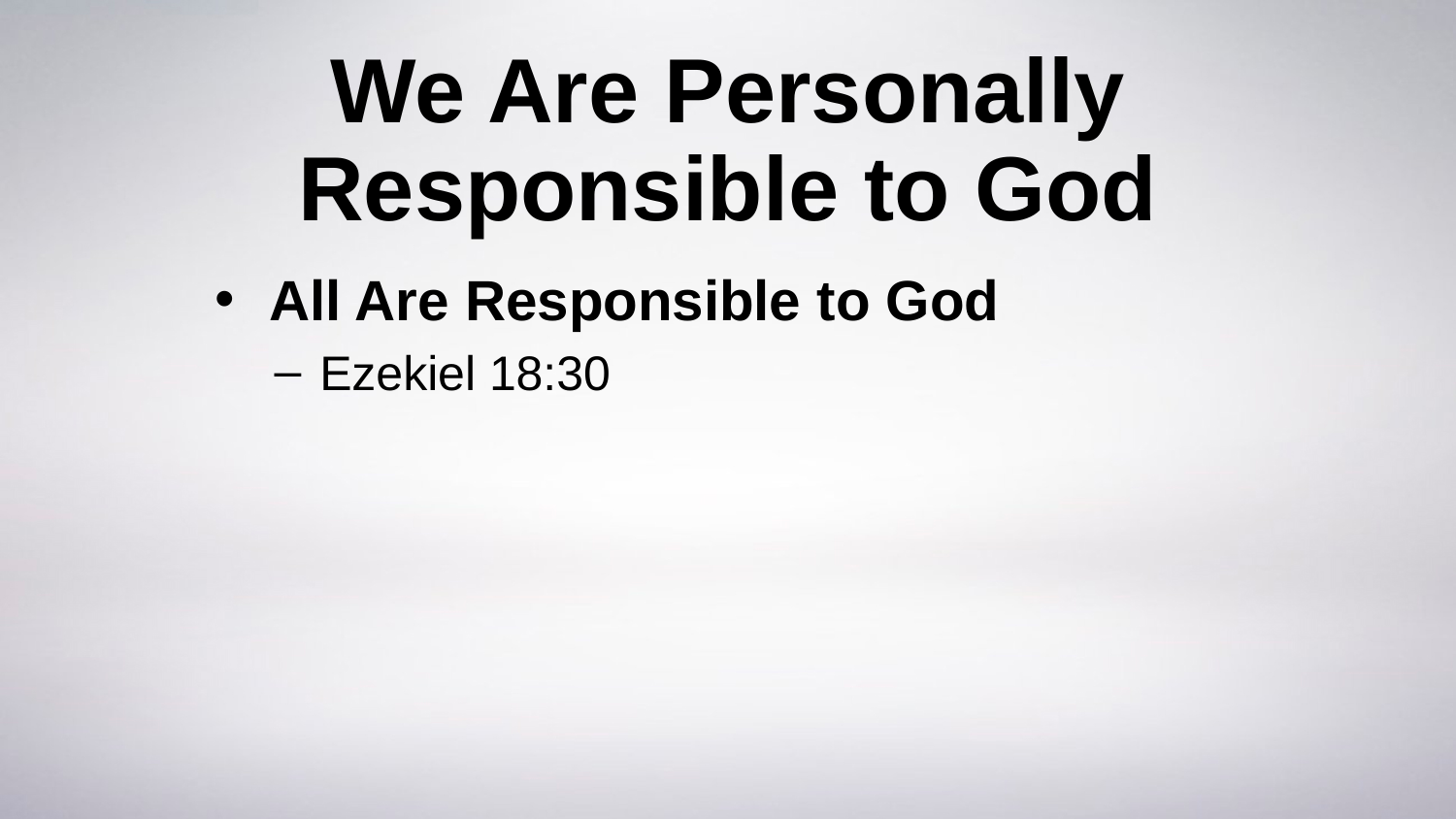

# We Are Personally Responsible to God
All Are Responsible to God
Ezekiel 18:30